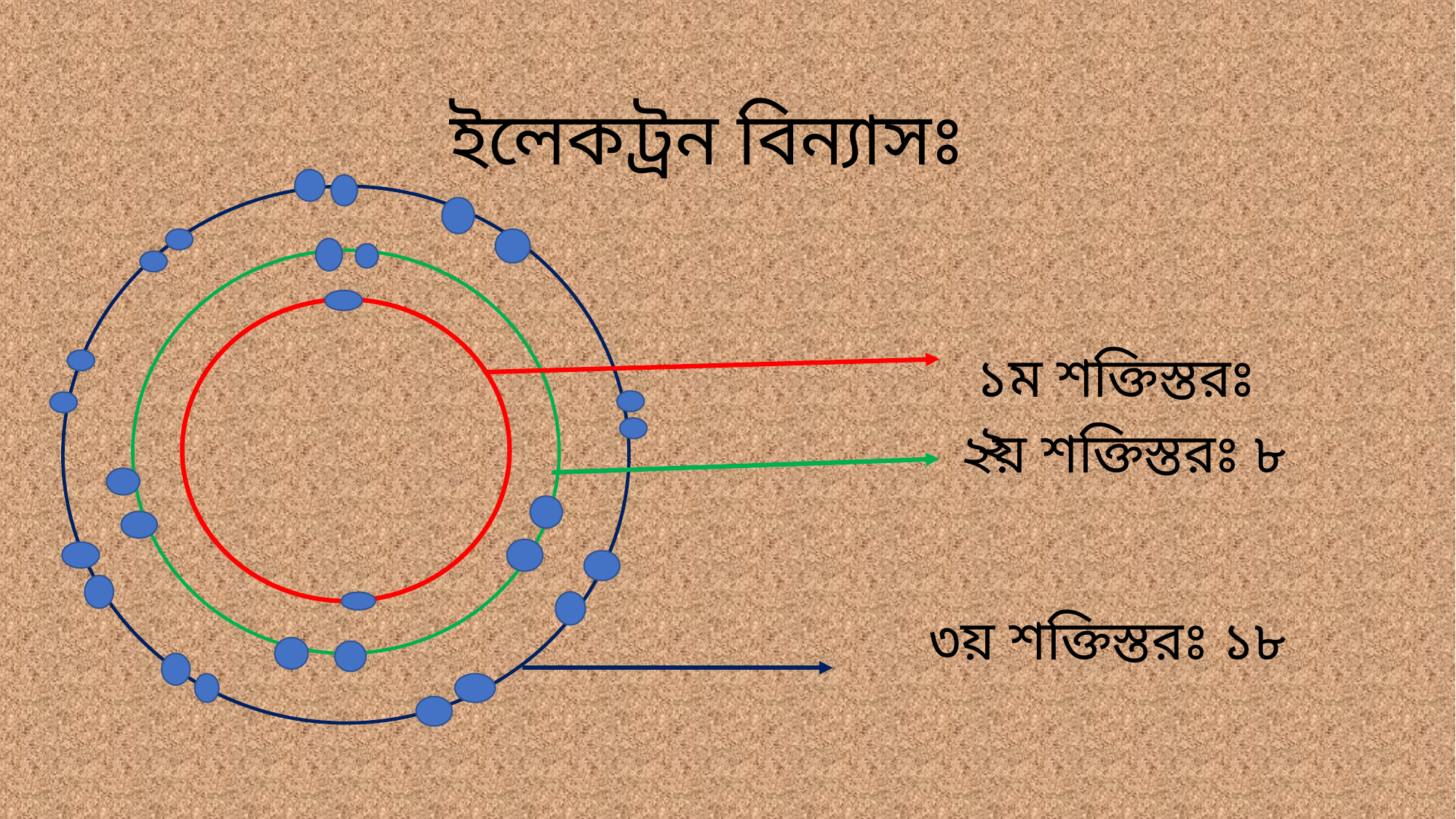

ইলেকট্রন বিন্যাসঃ

১ম শক্তিস্তরঃ ২

২য় শক্তিস্তরঃ ৮

৩য় শক্তিস্তরঃ ১৮